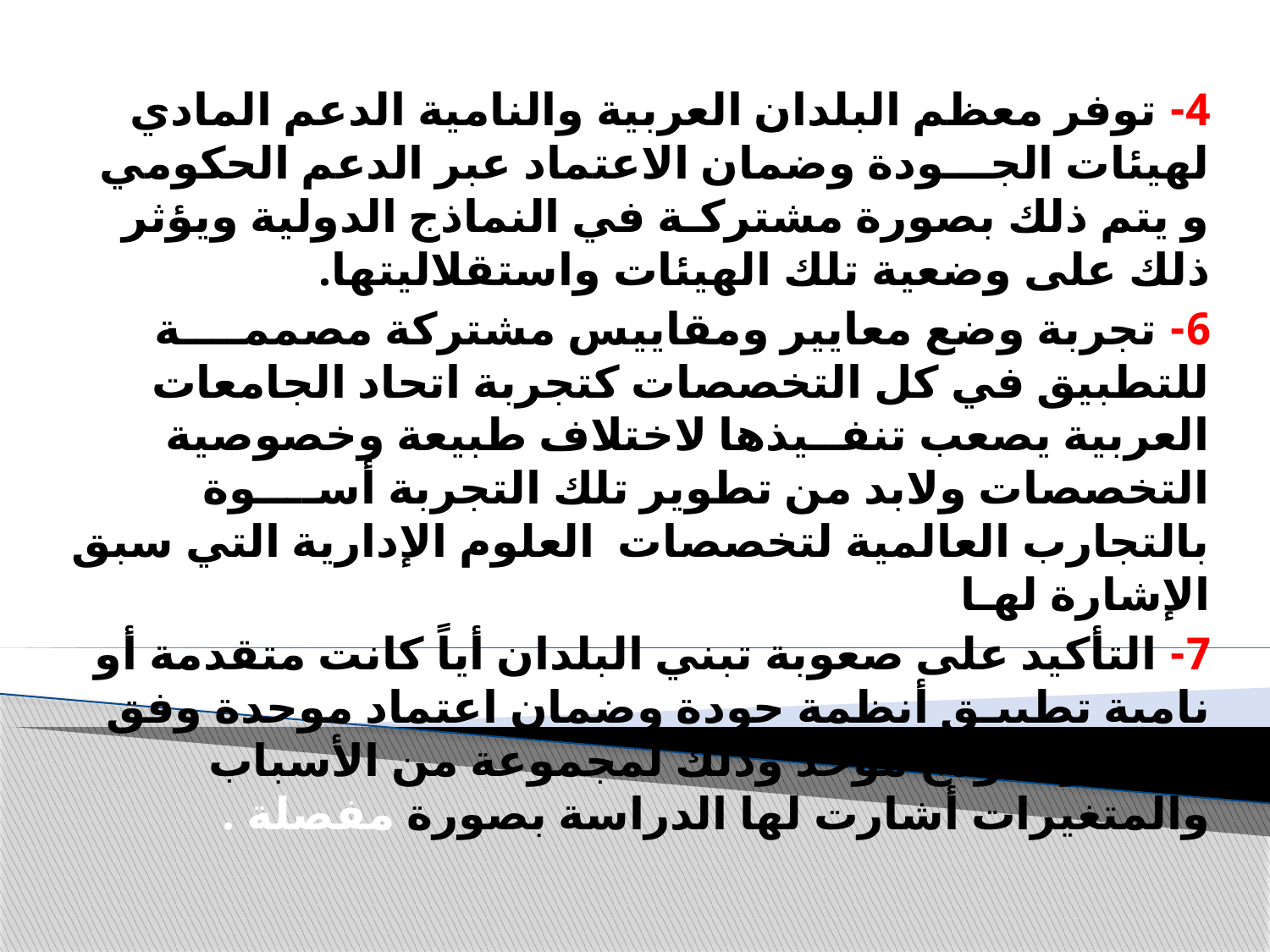

4- توفر معظم البلدان العربية والنامية الدعم المادي لهيئات الجـــودة وضمان الاعتماد عبر الدعم الحكومي و يتم ذلك بصورة مشتركـة في النماذج الدولية ويؤثر ذلك على وضعية تلك الهيئات واستقلاليتها.
6- تجربة وضع معايير ومقاييس مشتركة مصممــــة للتطبيق في كل التخصصات كتجربة اتحاد الجامعات العربية يصعب تنفــيذها لاختلاف طبيعة وخصوصية التخصصات ولابد من تطوير تلك التجربة أســــوة بالتجارب العالمية لتخصصات  العلوم الإدارية التي سبق الإشارة لهـا
7- التأكيد على صعوبة تبني البلدان أياً كانت متقدمة أو نامية تطبيـق أنظمة جودة وضمان اعتماد موحدة وفق نمط أو نموذج موحد وذلك لمجموعة من الأسباب والمتغيرات أشارت لها الدراسة بصورة مفصلة .